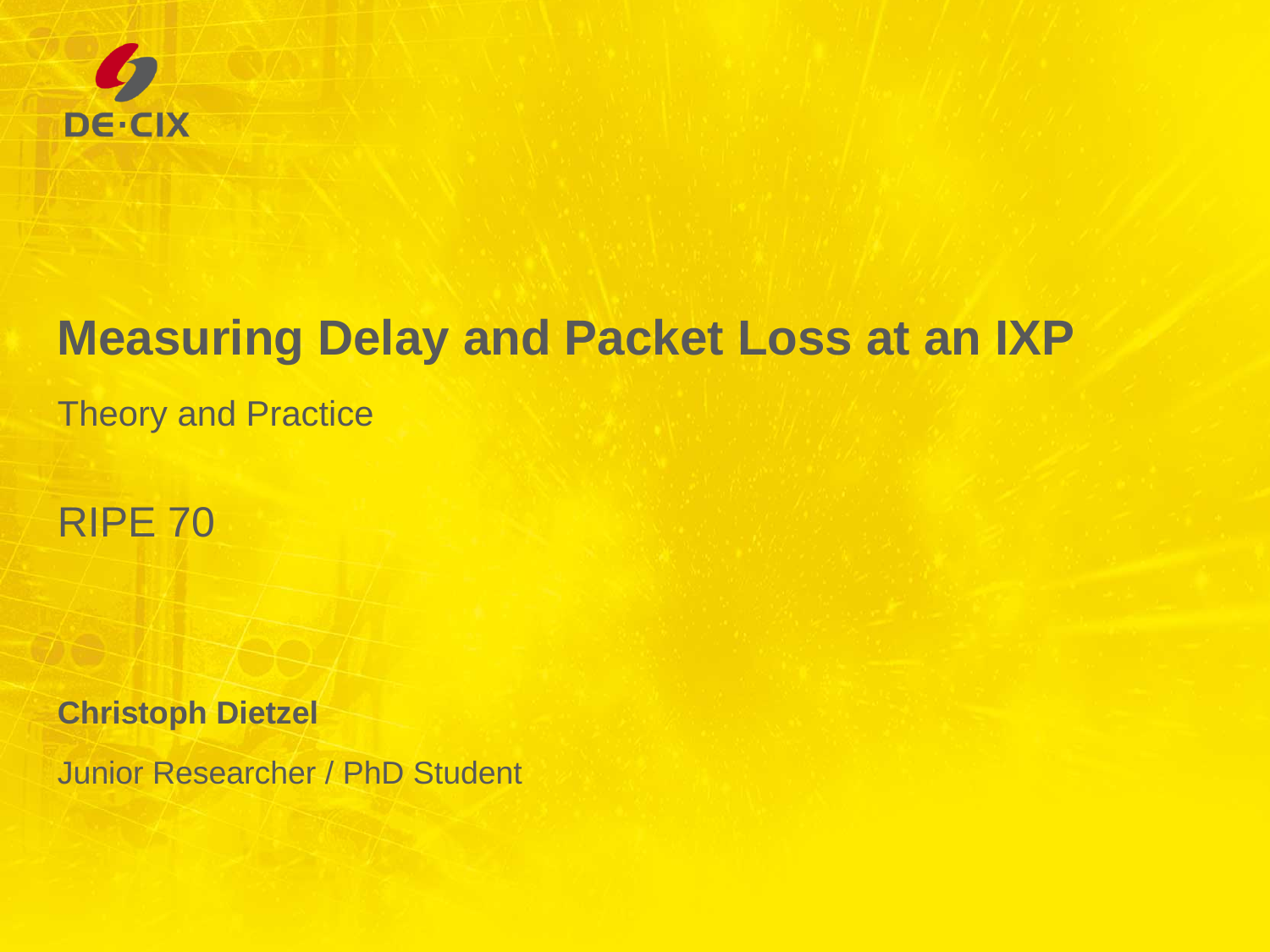

# Measuring Delay and Packet Loss at an IXP
Theory and Practice

RIPE 70
Christoph Dietzel
Junior Researcher / PhD Student